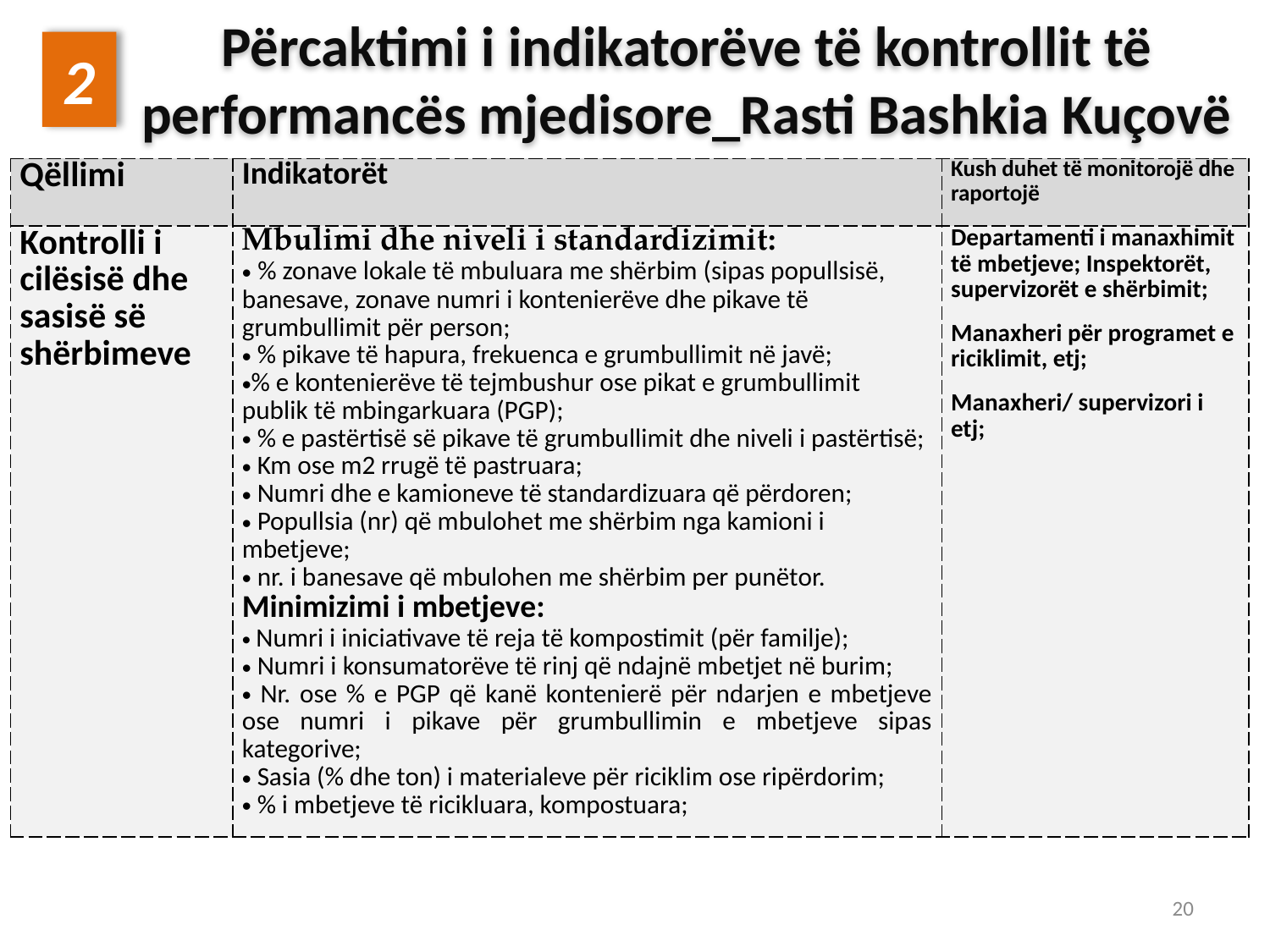

Përcaktimi i indikatorëve të kontrollit të performancës mjedisore_Rasti Bashkia Kuçovë
2
| Qëllimi | Indikatorët | Kush duhet të monitorojë dhe raportojë |
| --- | --- | --- |
| Kontrolli i cilësisë dhe sasisë së shërbimeve | Mbulimi dhe niveli i standardizimit: % zonave lokale të mbuluara me shërbim (sipas popullsisë, banesave, zonave numri i kontenierëve dhe pikave të grumbullimit për person; % pikave të hapura, frekuenca e grumbullimit në javë; % e kontenierëve të tejmbushur ose pikat e grumbullimit publik të mbingarkuara (PGP); % e pastërtisë së pikave të grumbullimit dhe niveli i pastërtisë; Km ose m2 rrugë të pastruara; Numri dhe e kamioneve të standardizuara që përdoren; Popullsia (nr) që mbulohet me shërbim nga kamioni i mbetjeve; nr. i banesave që mbulohen me shërbim per punëtor. Minimizimi i mbetjeve: Numri i iniciativave të reja të kompostimit (për familje); Numri i konsumatorëve të rinj që ndajnë mbetjet në burim; Nr. ose % e PGP që kanë kontenierë për ndarjen e mbetjeve ose numri i pikave për grumbullimin e mbetjeve sipas kategorive; Sasia (% dhe ton) i materialeve për riciklim ose ripërdorim; % i mbetjeve të ricikluara, kompostuara; | Departamenti i manaxhimit të mbetjeve; Inspektorët, supervizorët e shërbimit; Manaxheri për programet e riciklimit, etj; Manaxheri/ supervizori i etj; |
20